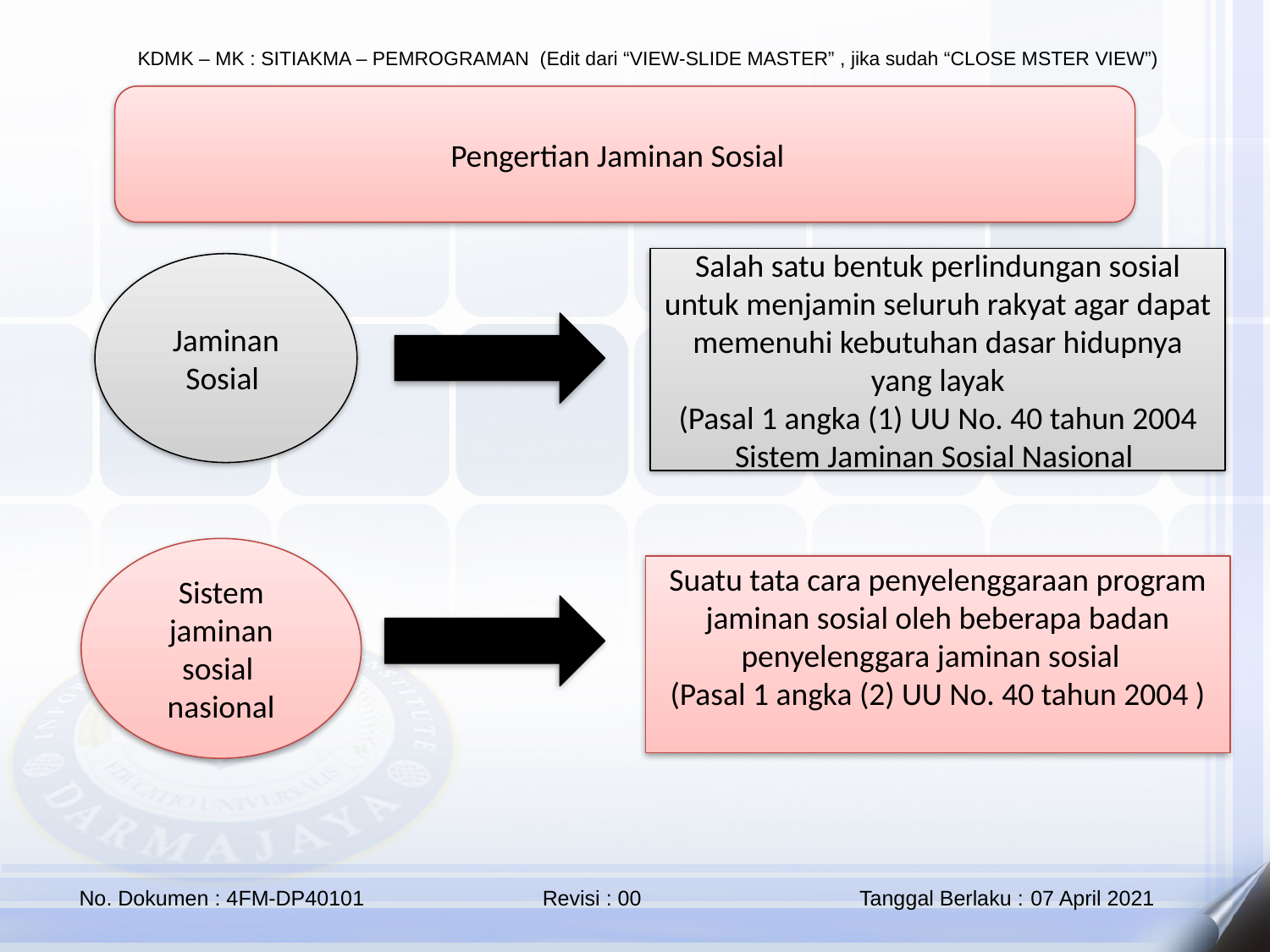

Pengertian Jaminan Sosial

Salah satu bentuk perlindungan sosial untuk menjamin seluruh rakyat agar dapat memenuhi kebutuhan dasar hidupnya yang layak
(Pasal 1 angka (1) UU No. 40 tahun 2004 Sistem Jaminan Sosial Nasional
Jaminan Sosial

Sistem jaminan sosial
nasional
Suatu tata cara penyelenggaraan program jaminan sosial oleh beberapa badan penyelenggara jaminan sosial
(Pasal 1 angka (2) UU No. 40 tahun 2004 )